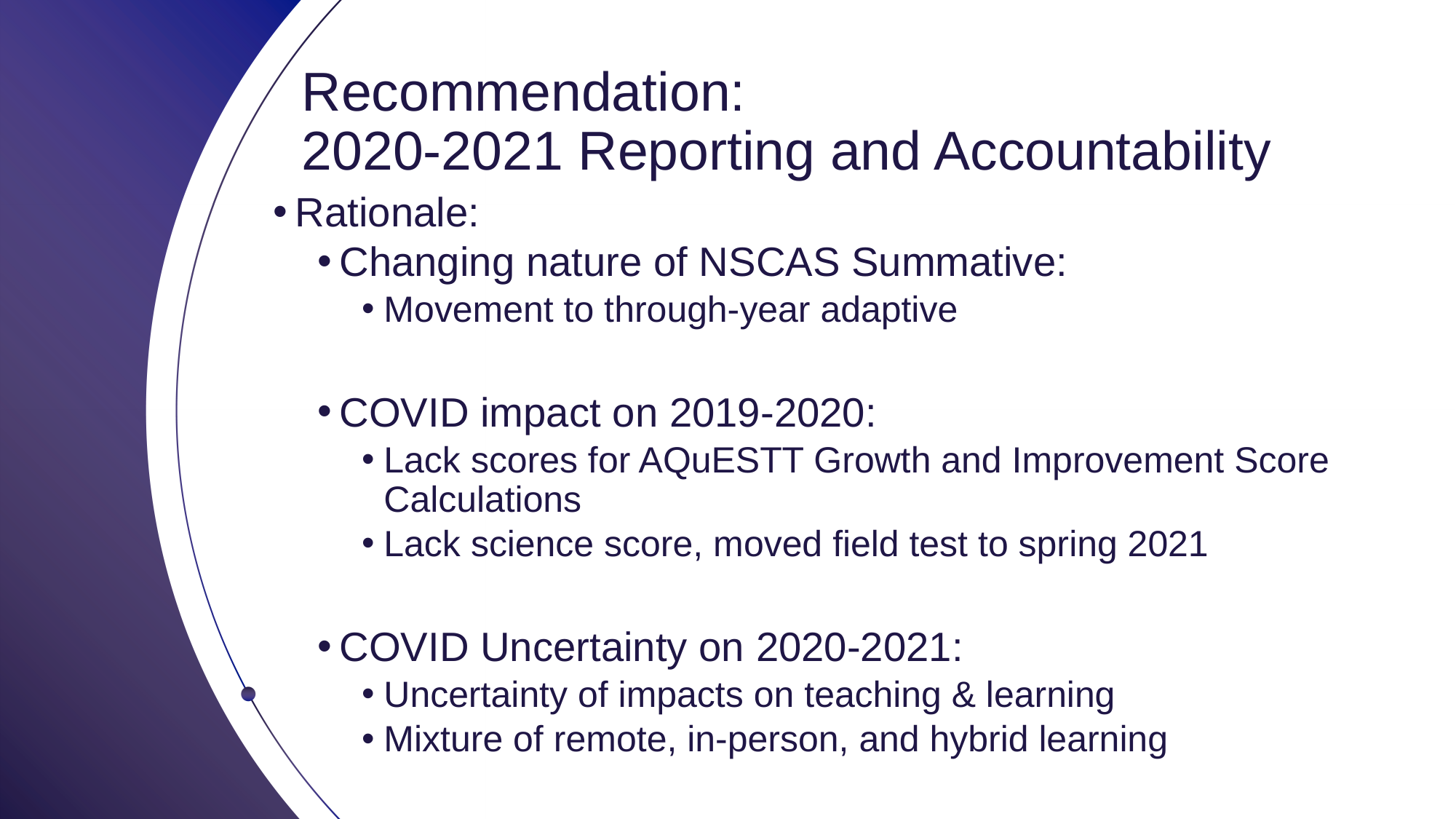

# Recommendation: 2020-2021 Reporting and Accountability
Rationale:
Changing nature of NSCAS Summative:
Movement to through-year adaptive

COVID impact on 2019-2020:
Lack scores for AQuESTT Growth and Improvement Score Calculations
Lack science score, moved field test to spring 2021

COVID Uncertainty on 2020-2021:
Uncertainty of impacts on teaching & learning
Mixture of remote, in-person, and hybrid learning